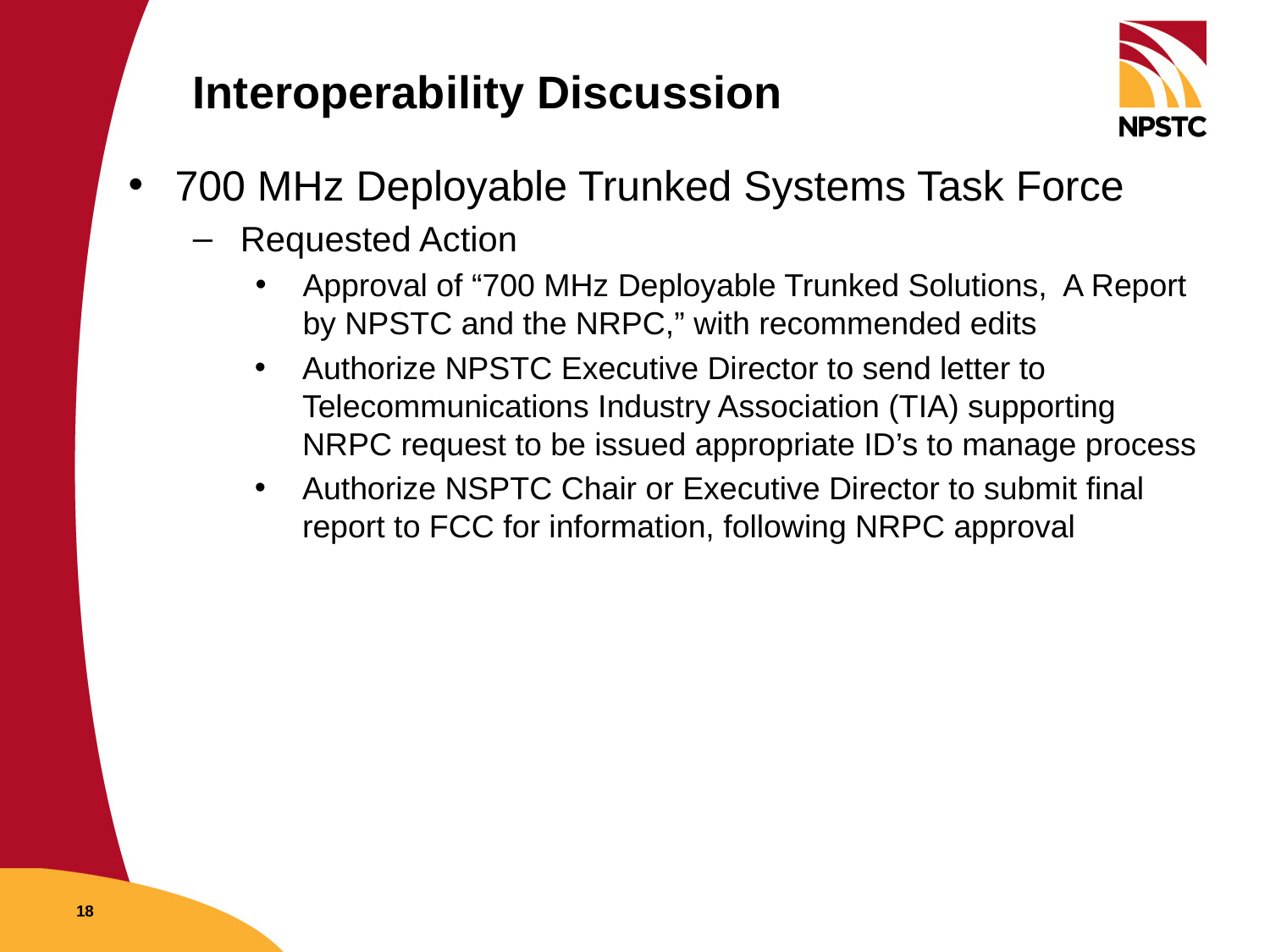

# Interoperability Discussion
700 MHz Deployable Trunked Systems Task Force
Requested Action
Approval of “700 MHz Deployable Trunked Solutions,  A Report by NPSTC and the NRPC,” with recommended edits
Authorize NPSTC Executive Director to send letter to Telecommunications Industry Association (TIA) supporting NRPC request to be issued appropriate ID’s to manage process
Authorize NSPTC Chair or Executive Director to submit final report to FCC for information, following NRPC approval
18